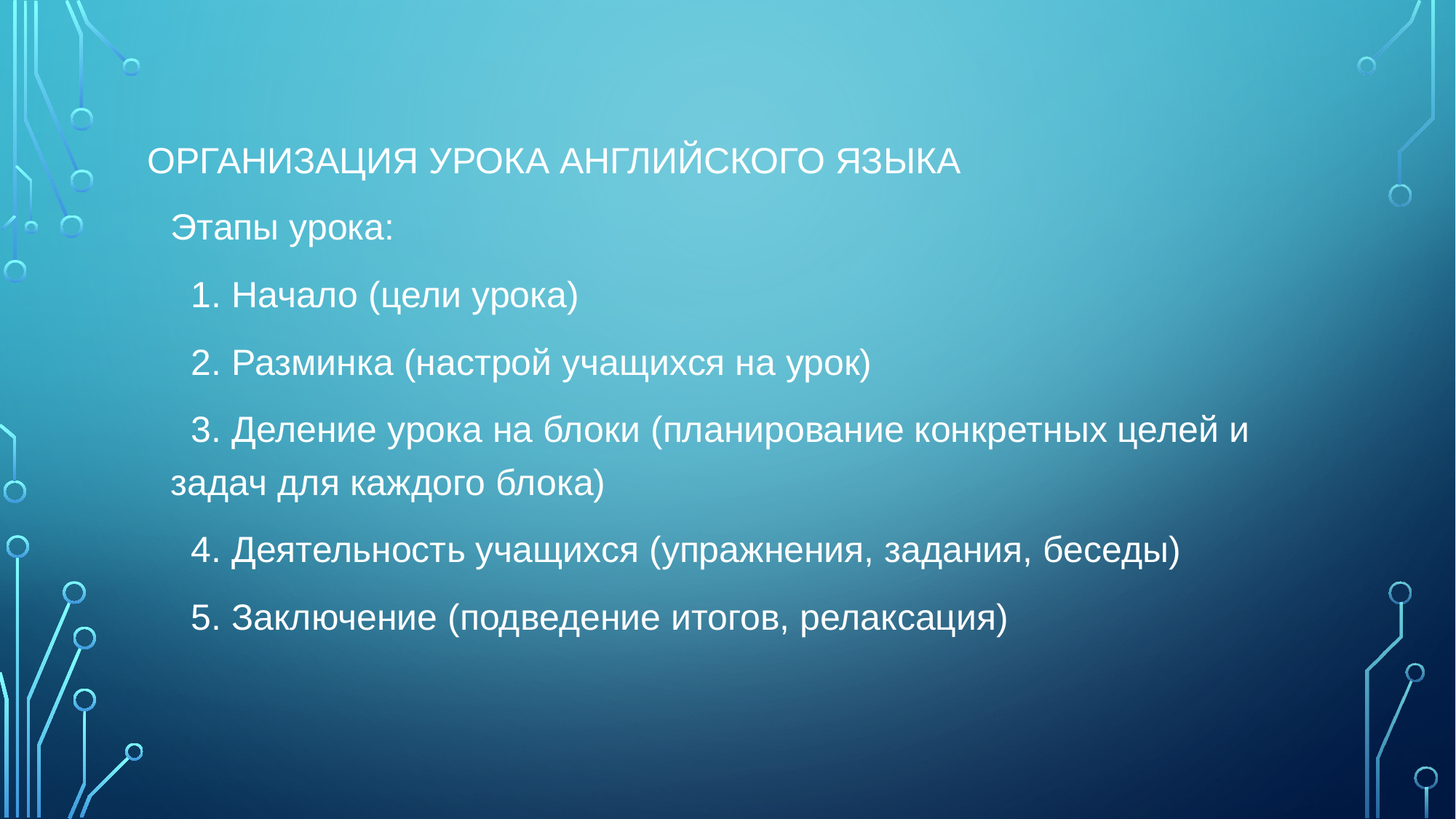

# Организация урока английского языка
Этапы урока:
  1. Начало (цели урока)
  2. Разминка (настрой учащихся на урок)
  3. Деление урока на блоки (планирование конкретных целей и задач для каждого блока)
  4. Деятельность учащихся (упражнения, задания, беседы)
  5. Заключение (подведение итогов, релаксация)